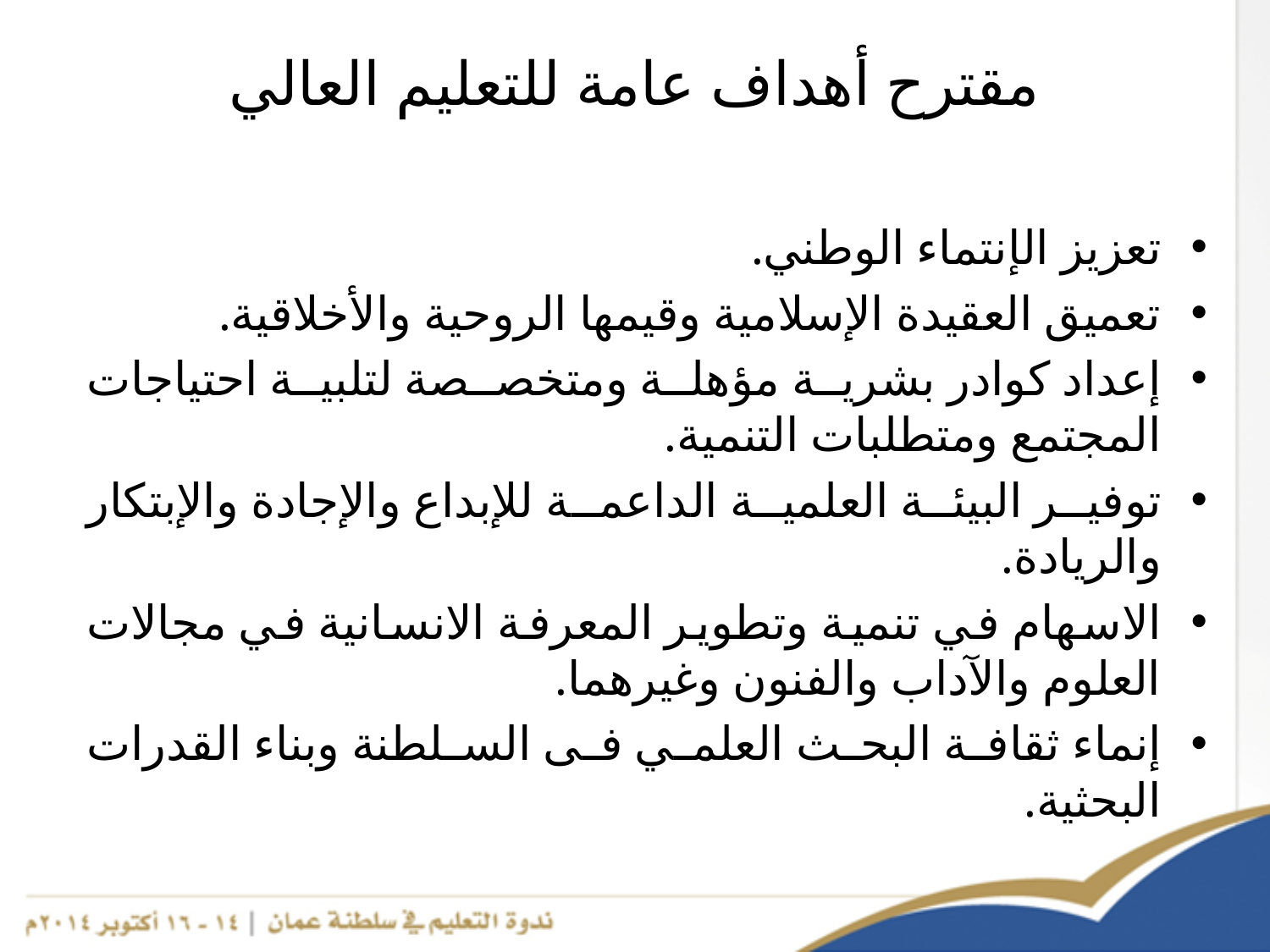

# مقترح أهداف عامة للتعليم العالي
تعزيز الإنتماء الوطني.
تعميق العقيدة الإسلامية وقيمها الروحية والأخلاقية.
إعداد كوادر بشرية مؤهلة ومتخصصة لتلبية احتياجات المجتمع ومتطلبات التنمية.
توفير البيئة العلمية الداعمة للإبداع والإجادة والإبتكار والريادة.
الاسهام في تنمية وتطوير المعرفة الانسانية في مجالات العلوم والآداب والفنون وغيرهما.
إنماء ثقافة البحث العلمي فى السلطنة وبناء القدرات البحثية.